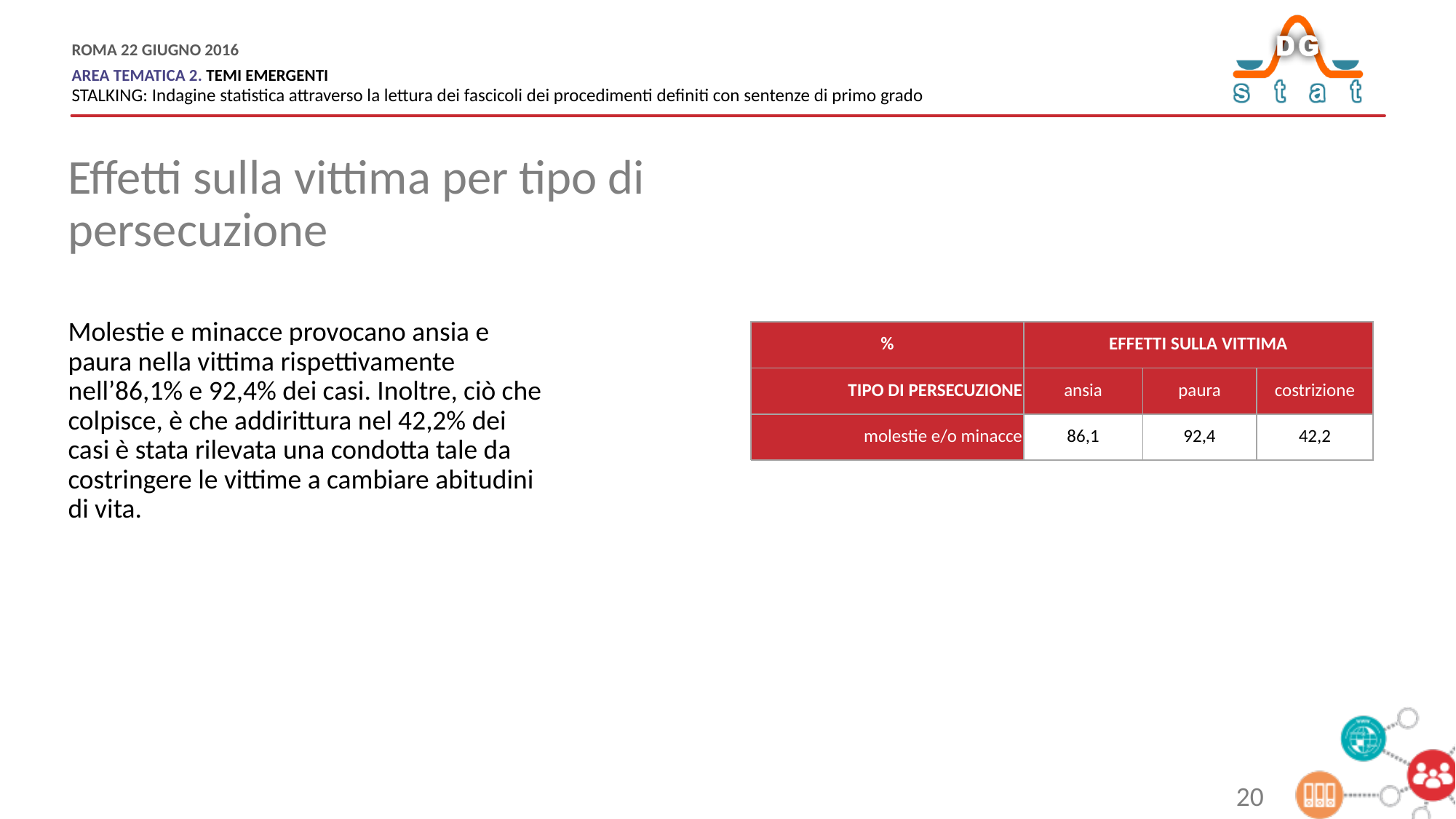

Effetti sulla vittima per tipo di persecuzione
Molestie e minacce provocano ansia e paura nella vittima rispettivamente nell’86,1% e 92,4% dei casi. Inoltre, ciò che colpisce, è che addirittura nel 42,2% dei casi è stata rilevata una condotta tale da costringere le vittime a cambiare abitudini di vita.

| % | EFFETTI SULLA VITTIMA |  |  |
| --- | --- | --- | --- |
| TIPO DI PERSECUZIONE | ansia | paura | costrizione |
| molestie e/o minacce | 86,1 | 92,4 | 42,2 |
20